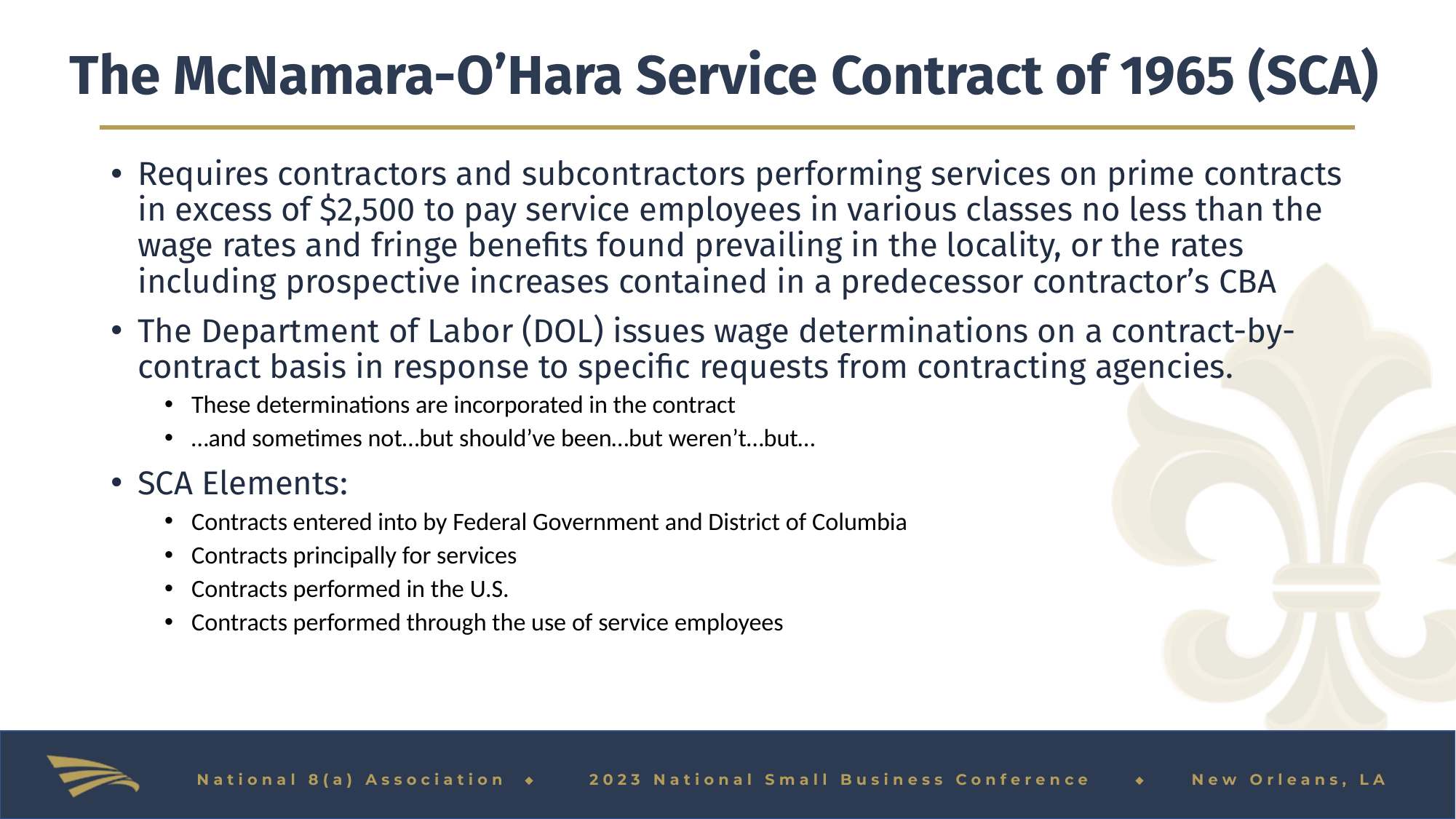

# The McNamara-O’Hara Service Contract of 1965 (SCA)
Requires contractors and subcontractors performing services on prime contracts in excess of $2,500 to pay service employees in various classes no less than the wage rates and fringe benefits found prevailing in the locality, or the rates including prospective increases contained in a predecessor contractor’s CBA
The Department of Labor (DOL) issues wage determinations on a contract-by-contract basis in response to specific requests from contracting agencies.
These determinations are incorporated in the contract
…and sometimes not…but should’ve been…but weren’t…but…
SCA Elements:
Contracts entered into by Federal Government and District of Columbia
Contracts principally for services
Contracts performed in the U.S.
Contracts performed through the use of service employees